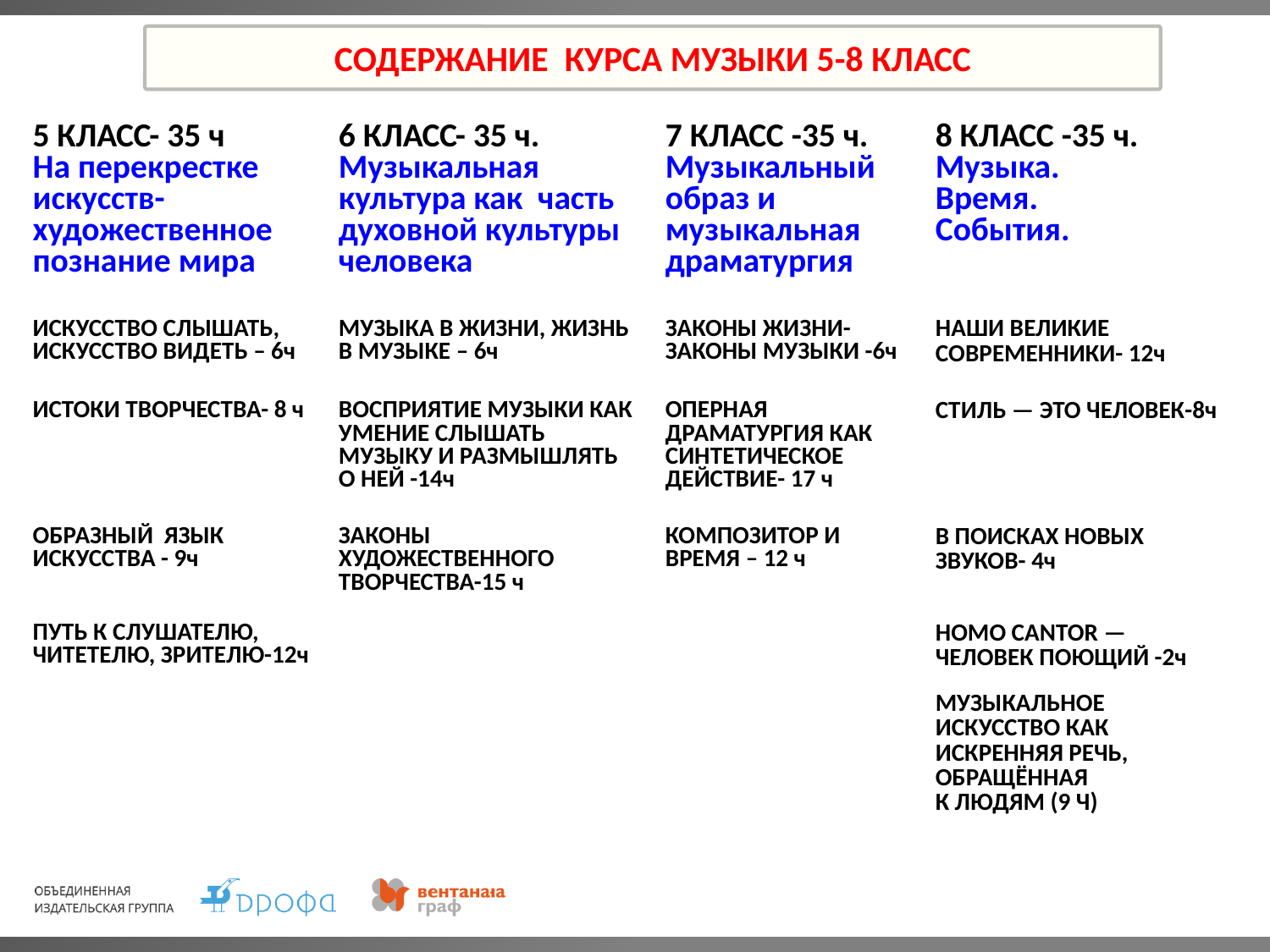

СОДЕРЖАНИЕ  КУРСА МУЗЫКИ 5-8 КЛАСС
| 5 КЛАСС- 35 ч На перекрестке искусств- художественное познание мира | 6 КЛАСС- 35 ч. Музыкальная культура как часть духовной культуры человека | 7 КЛАСС -35 ч. Музыкальный образ и музыкальная драматургия | 8 КЛАСС -35 ч. Музыка. Время. События. |
| --- | --- | --- | --- |
| ИСКУССТВО СЛЫШАТЬ, ИСКУССТВО ВИДЕТЬ – 6ч | МУЗЫКА В ЖИЗНИ, ЖИЗНЬ В МУЗЫКЕ – 6ч | ЗАКОНЫ ЖИЗНИ-ЗАКОНЫ МУЗЫКИ -6ч | НАШИ ВЕЛИКИЕ СОВРЕМЕННИКИ- 12ч |
| ИСТОКИ ТВОРЧЕСТВА- 8 ч | ВОСПРИЯТИЕ МУЗЫКИ КАК УМЕНИЕ СЛЫШАТЬ МУЗЫКУ И РАЗМЫШЛЯТЬ О НЕЙ -14ч | ОПЕРНАЯ ДРАМАТУРГИЯ КАК СИНТЕТИЧЕСКОЕ ДЕЙСТВИЕ- 17 ч | СТИЛЬ — ЭТО ЧЕЛОВЕК-8ч |
| ОБРАЗНЫЙ ЯЗЫК ИСКУССТВА - 9ч | ЗАКОНЫ ХУДОЖЕСТВЕННОГО ТВОРЧЕСТВА-15 ч | КОМПОЗИТОР И ВРЕМЯ – 12 ч | В ПОИСКАХ НОВЫХ ЗВУКОВ- 4ч |
| ПУТЬ К СЛУШАТЕЛЮ, ЧИТЕТЕЛЮ, ЗРИТЕЛЮ-12ч |  |  | HOMO CANTOR — ЧЕЛОВЕК ПОЮЩИЙ -2ч |
|  |  |  | МУЗЫКАЛЬНОЕ ИСКУССТВО КАК ИСКРЕННЯЯ РЕЧЬ, ОБРАЩЁННАЯ К ЛЮДЯМ (9 Ч) |